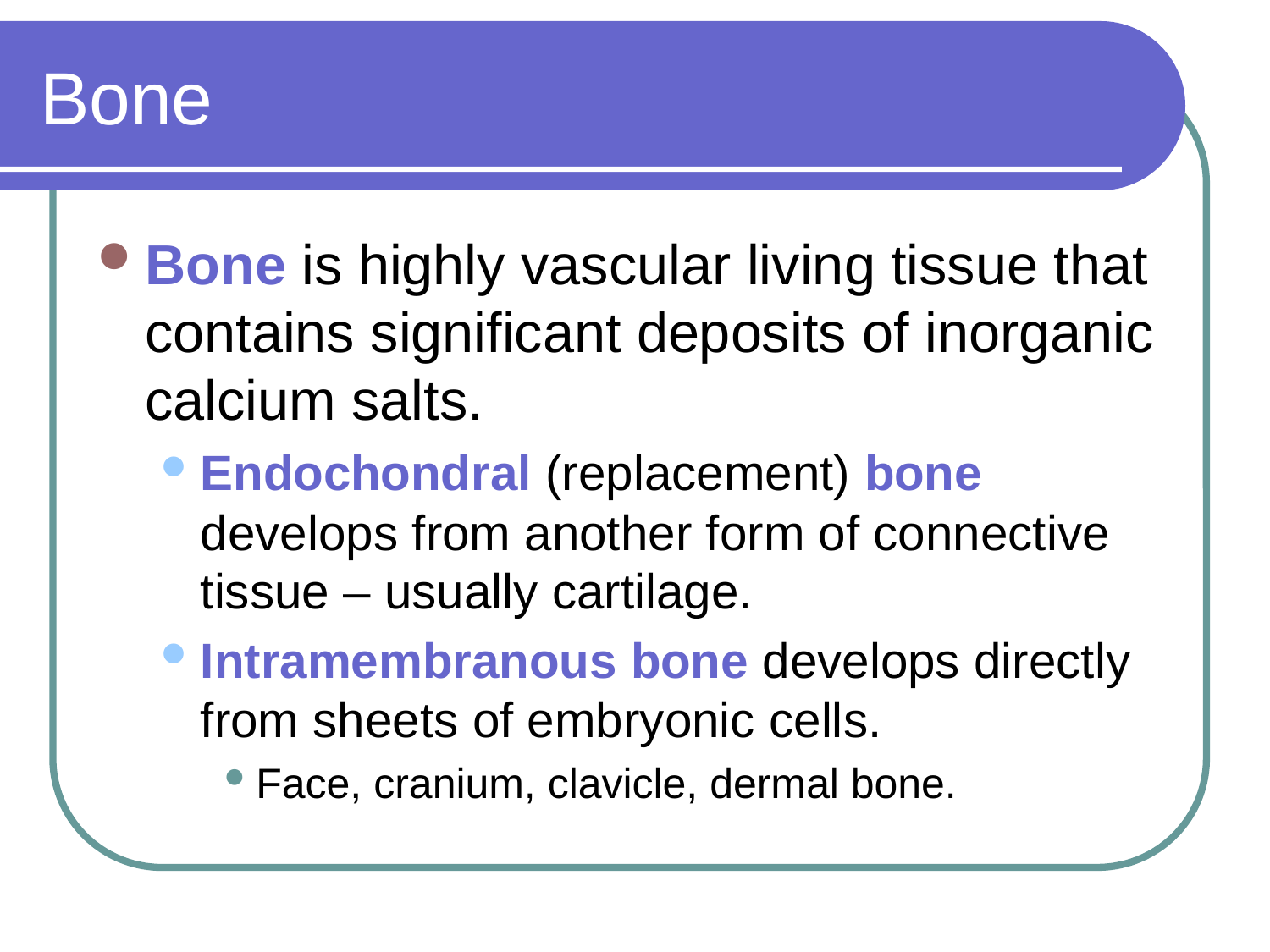

# Bone
Bone is highly vascular living tissue that contains significant deposits of inorganic calcium salts.
Endochondral (replacement) bone develops from another form of connective tissue – usually cartilage.
Intramembranous bone develops directly from sheets of embryonic cells.
Face, cranium, clavicle, dermal bone.